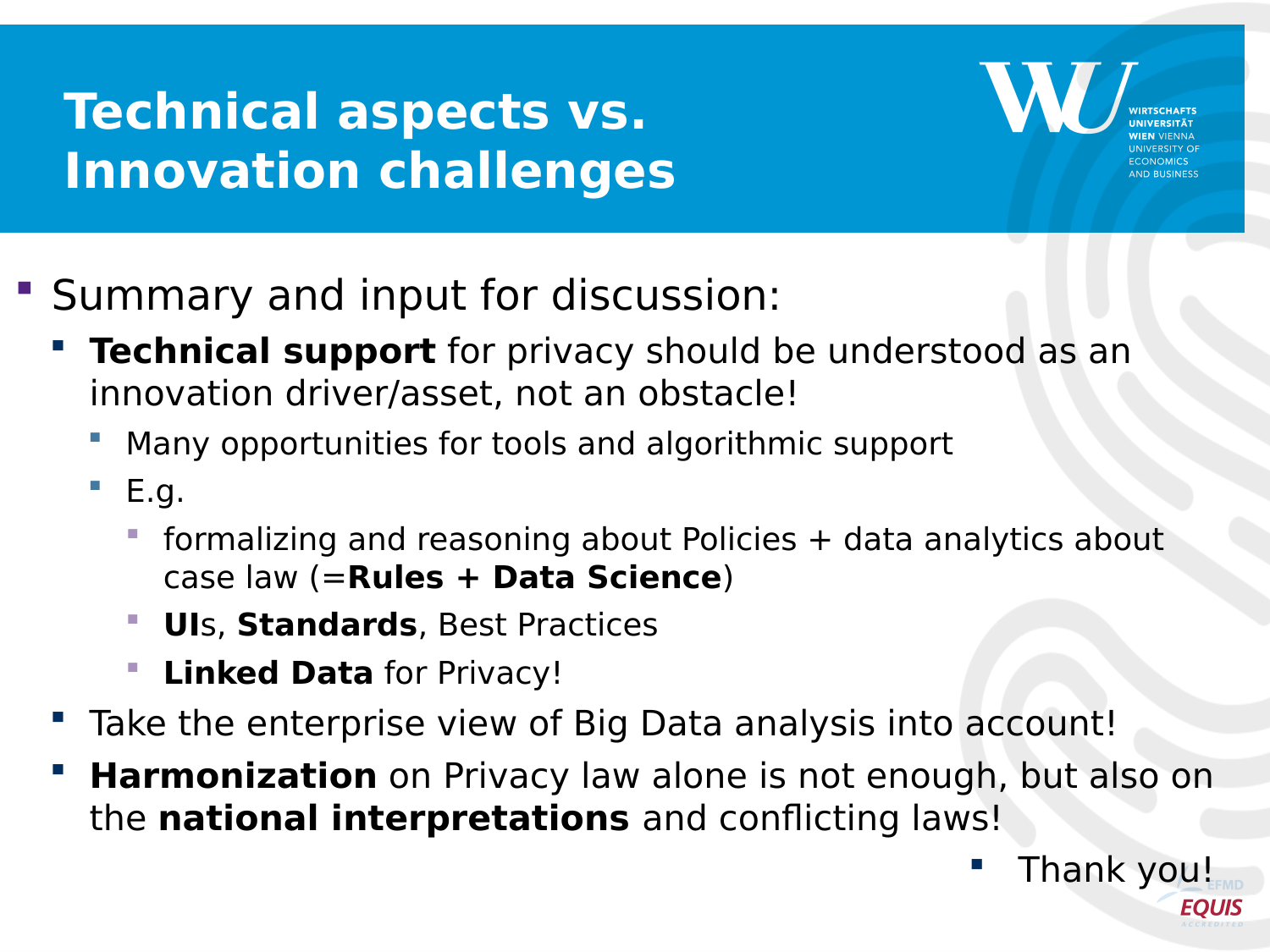

# Technical aspects vs. Innovation challenges
Summary and input for discussion:
Technical support for privacy should be understood as an innovation driver/asset, not an obstacle!
Many opportunities for tools and algorithmic support
E.g.
formalizing and reasoning about Policies + data analytics about case law (=Rules + Data Science)
UIs, Standards, Best Practices
Linked Data for Privacy!
Take the enterprise view of Big Data analysis into account!
Harmonization on Privacy law alone is not enough, but also on the national interpretations and conflicting laws!
Thank you!